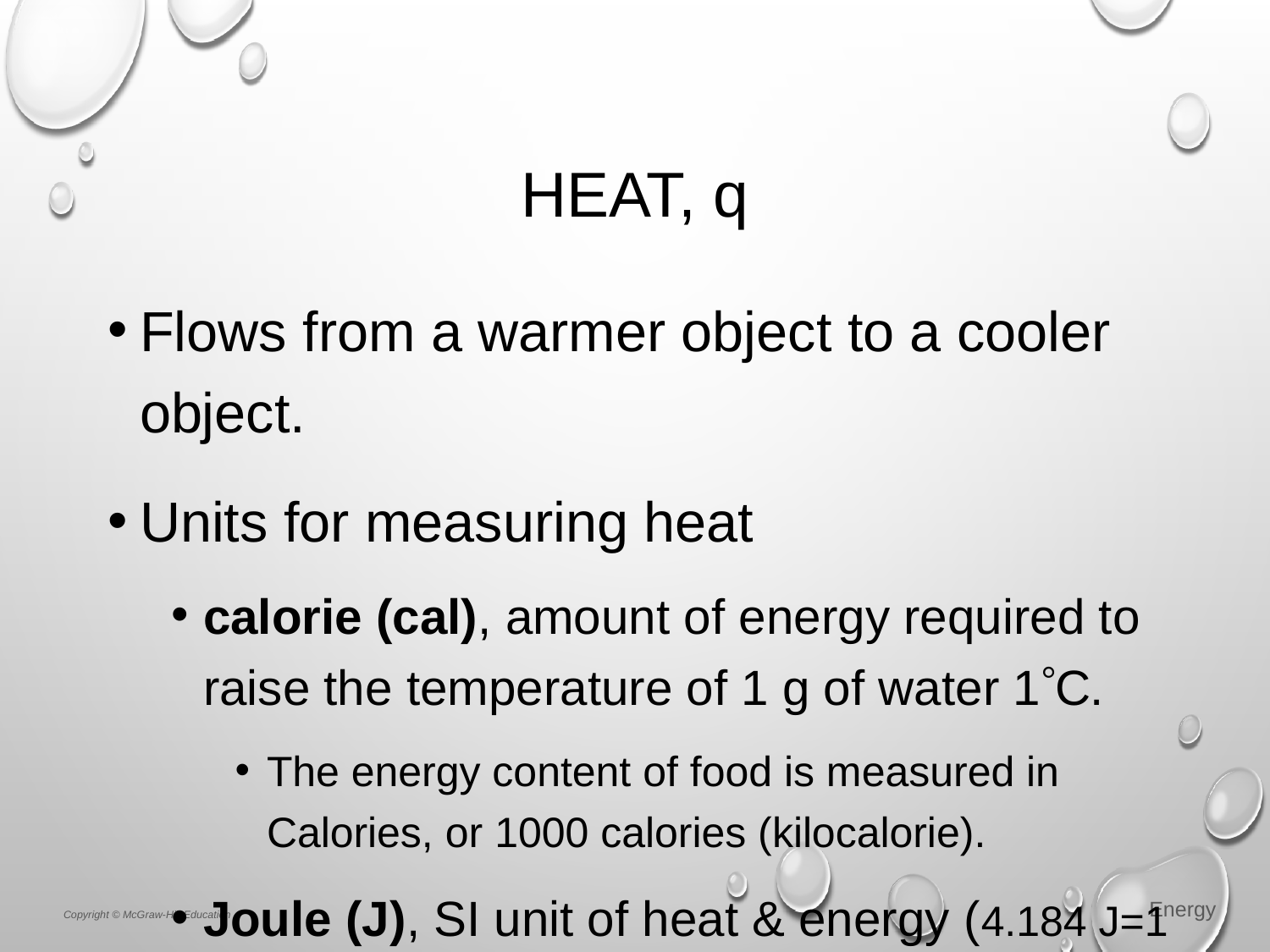

# Heat, q
Flows from a warmer object to a cooler object.
Units for measuring heat
calorie (cal), amount of energy required to raise the temperature of 1 g of water 1°C.
The energy content of food is measured in Calories, or 1000 calories (kilocalorie).
Joule (J), SI unit of heat & energy (4.184 J=1 cal)
Energy
Copyright © McGraw-Hill Education